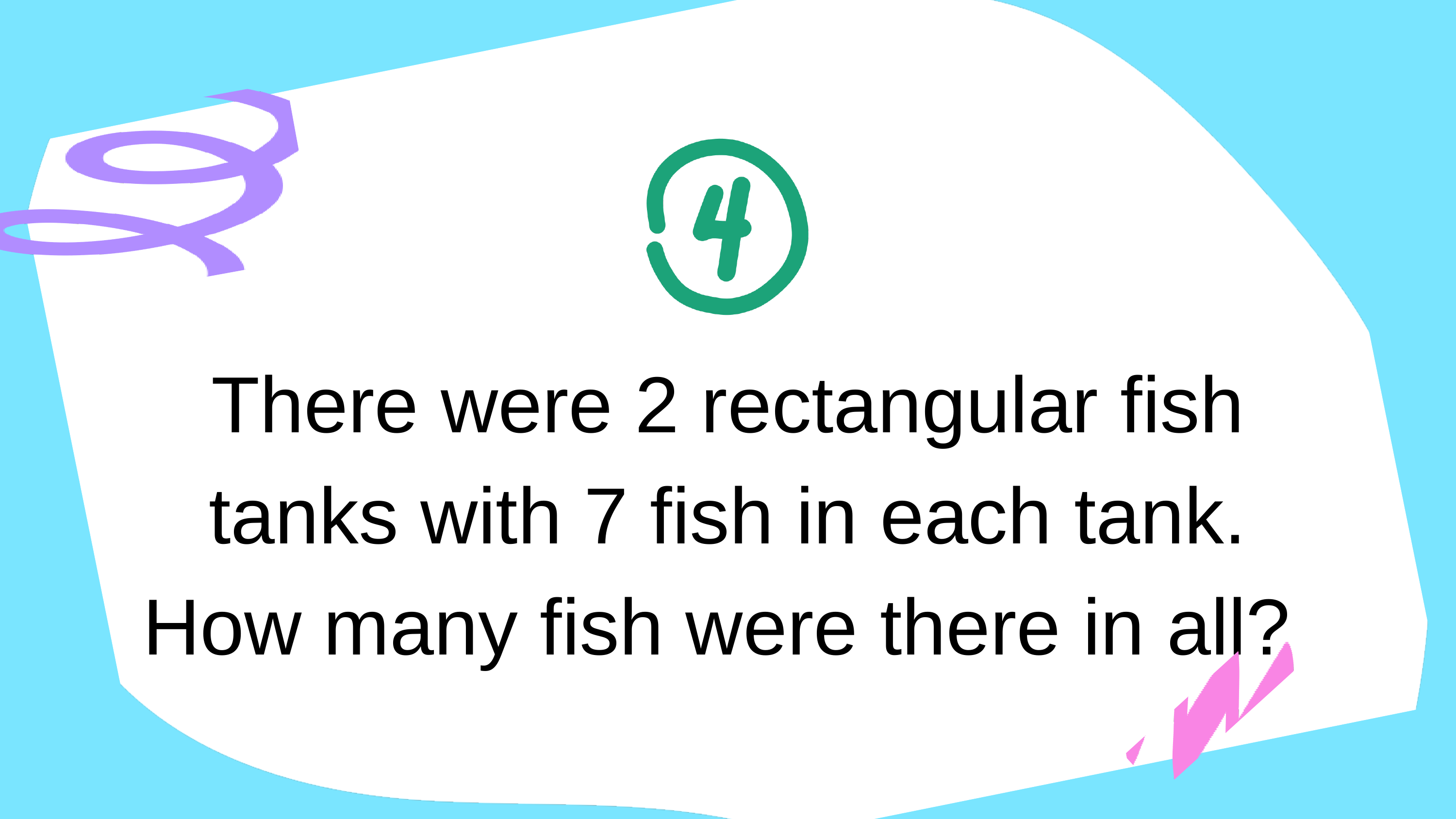

There were 2 rectangular fish tanks with 7 fish in each tank. How many fish were there in all?